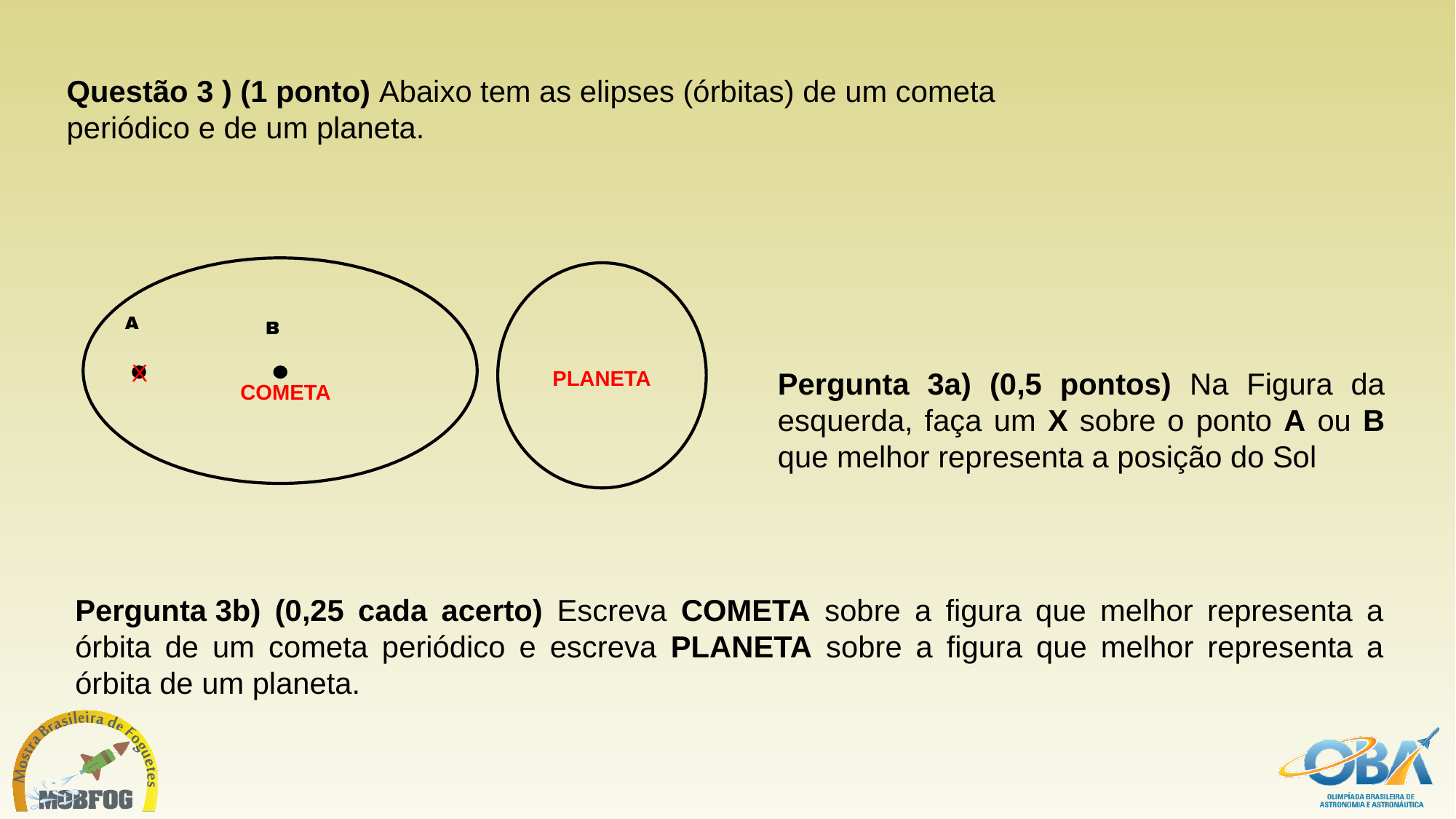

Questão 3 ) (1 ponto) Abaixo tem as elipses (órbitas) de um cometa periódico e de um planeta.

A
B

X

Pergunta 3a) (0,5 pontos) Na Figura da esquerda, faça um X sobre o ponto A ou B que melhor representa a posição do Sol
PLANETA

COMETA

Pergunta 3b) (0,25 cada acerto) Escreva COMETA sobre a figura que melhor representa a órbita de um cometa periódico e escreva PLANETA sobre a figura que melhor representa a órbita de um planeta.